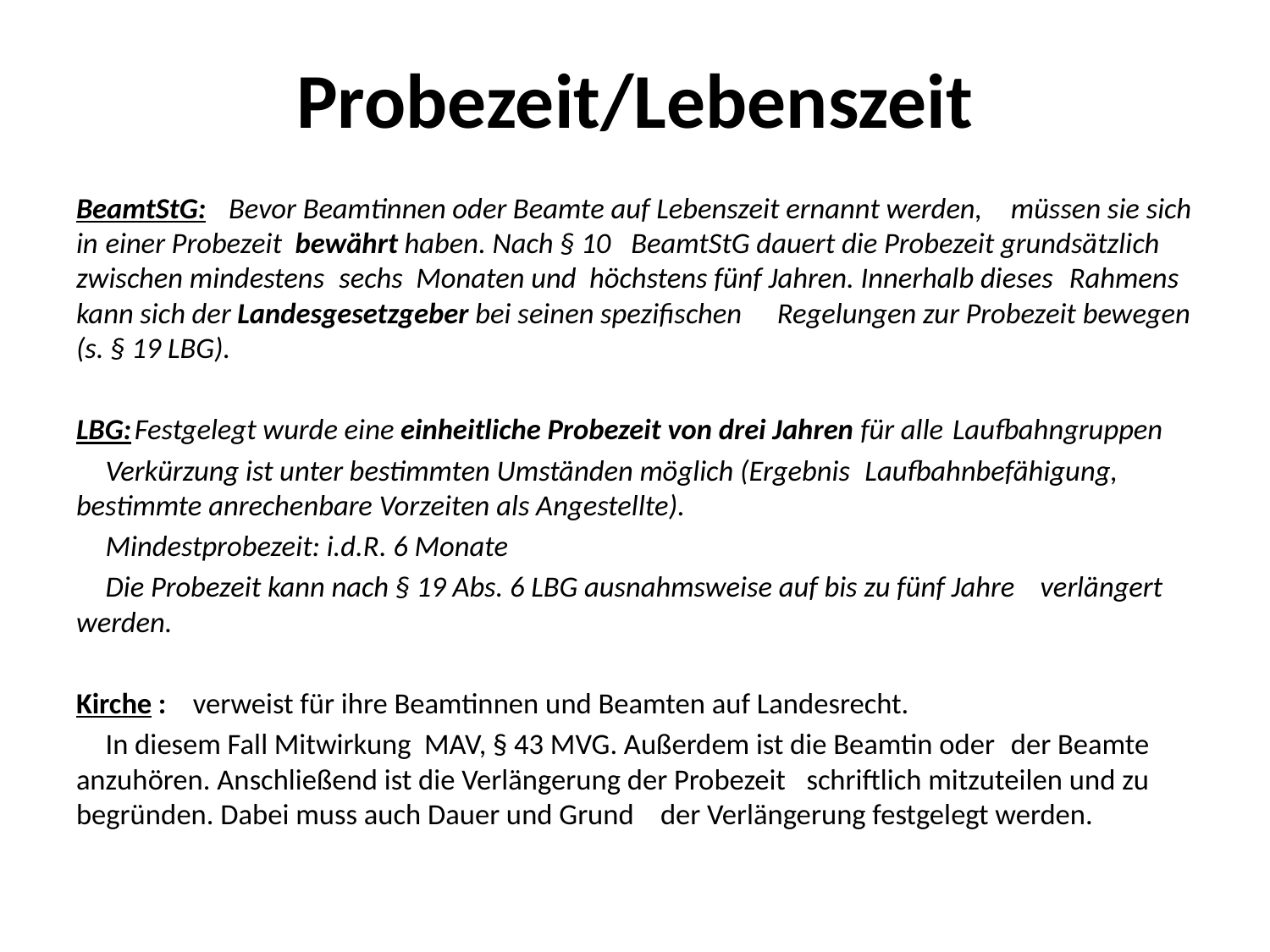

# Probezeit/Lebenszeit

BeamtStG:	 Bevor Beamtinnen oder Beamte auf Lebenszeit ernannt werden, 		müssen sie sich in 	einer Probezeit  bewährt haben. Nach § 10 		BeamtStG dauert die Probezeit grundsätzlich zwi­schen mindestens 		sechs  Monaten und  höchstens fünf Jahren. Innerhalb die­ses 		Rahmens kann sich der Landes­gesetzgeber bei seinen spezifischen 		Regelungen zur Probezeit be­wegen (s. § 19 LBG).

LBG:	Festgelegt wurde eine einheitliche Probezeit von drei Jahren für alle 	Laufbahngruppen
	Verkürzung ist unter bestimmten Umständen möglich (Ergebnis 	Laufbahnbefähigung, bestimmte anrechenbare Vorzeiten als Angestellte).
	Mindestprobezeit: i.d.R. 6 Monate
	Die Probezeit kann nach § 19 Abs. 6 LBG ausnahmsweise auf bis zu fünf Jahre 	verlängert werden.

Kirche :	verweist für ihre Beamtinnen und Beamten auf Landesrecht.
	In diesem Fall Mitwirkung  MAV, § 43 MVG. Au­ßerdem ist die Beamtin oder 	der Beamte anzuhören. An­schließend ist die Verlängerung der Probezeit 	schriftlich mitzuteilen und zu begrün­den. Dabei muss auch Dauer und Grund 	der Verlängerung festgelegt werden.